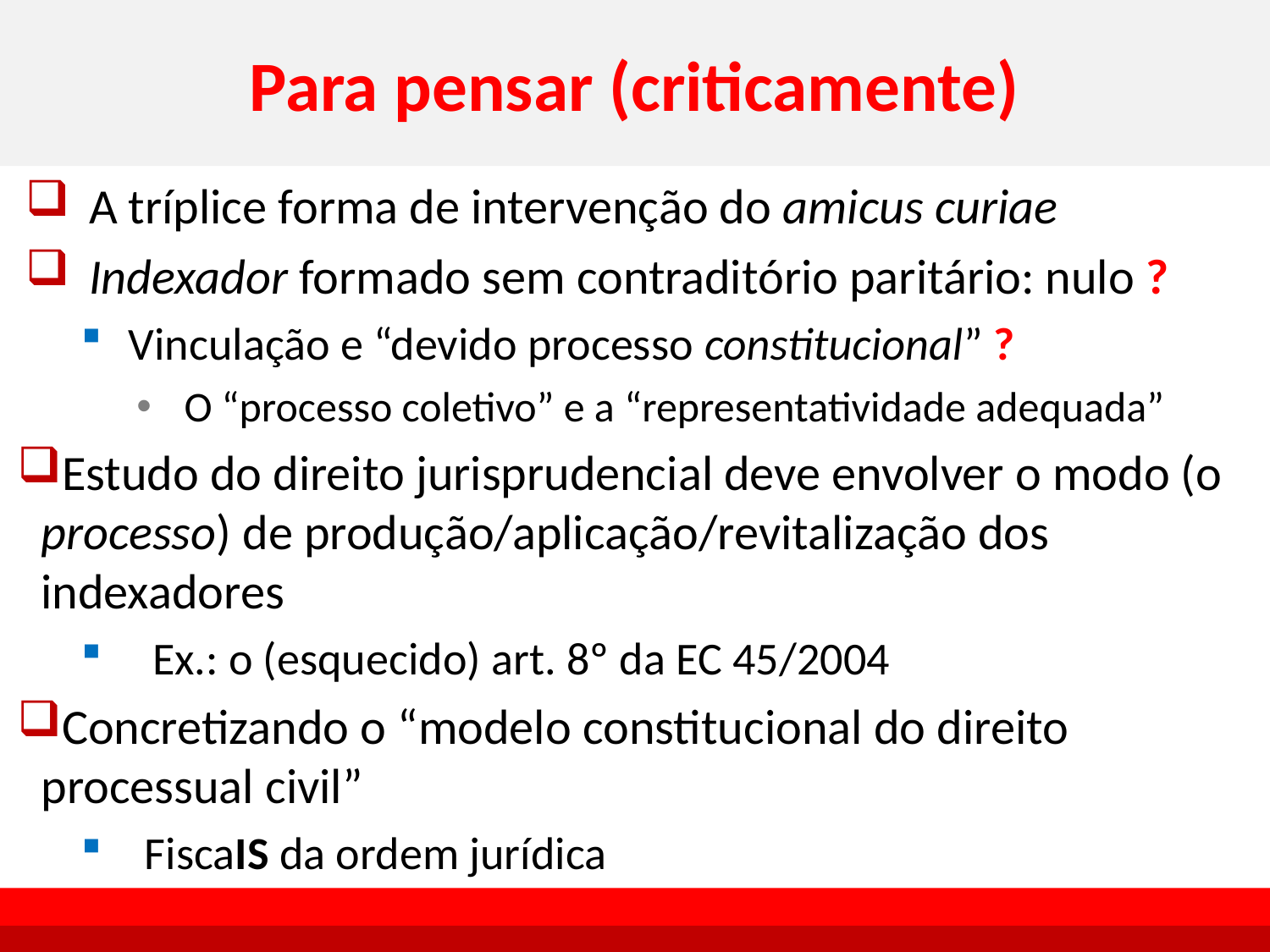

# Para pensar (criticamente)
A tríplice forma de intervenção do amicus curiae
Indexador formado sem contraditório paritário: nulo ?
Vinculação e “devido processo constitucional” ?
O “processo coletivo” e a “representatividade adequada”
Estudo do direito jurisprudencial deve envolver o modo (o processo) de produção/aplicação/revitalização dos indexadores
Ex.: o (esquecido) art. 8º da EC 45/2004
Concretizando o “modelo constitucional do direito processual civil”
FiscaIS da ordem jurídica